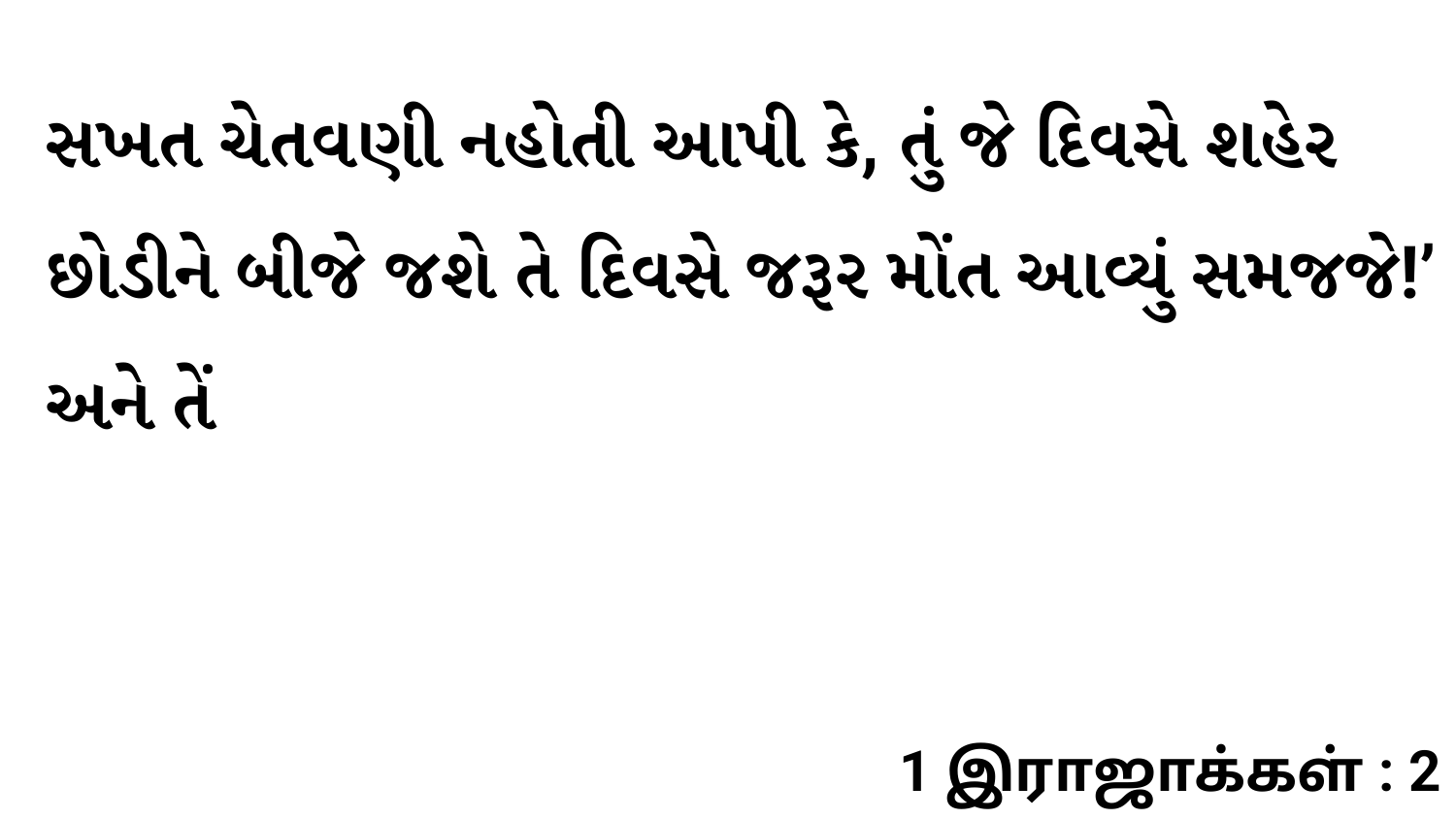

સખત ચેતવણી નહોતી આપી કે, તું જે દિવસે શહેર છોડીને બીજે જશે તે દિવસે જરૂર મોંત આવ્યું સમજજે!’ અને તેં
1 இராஜாக்கள் : 2